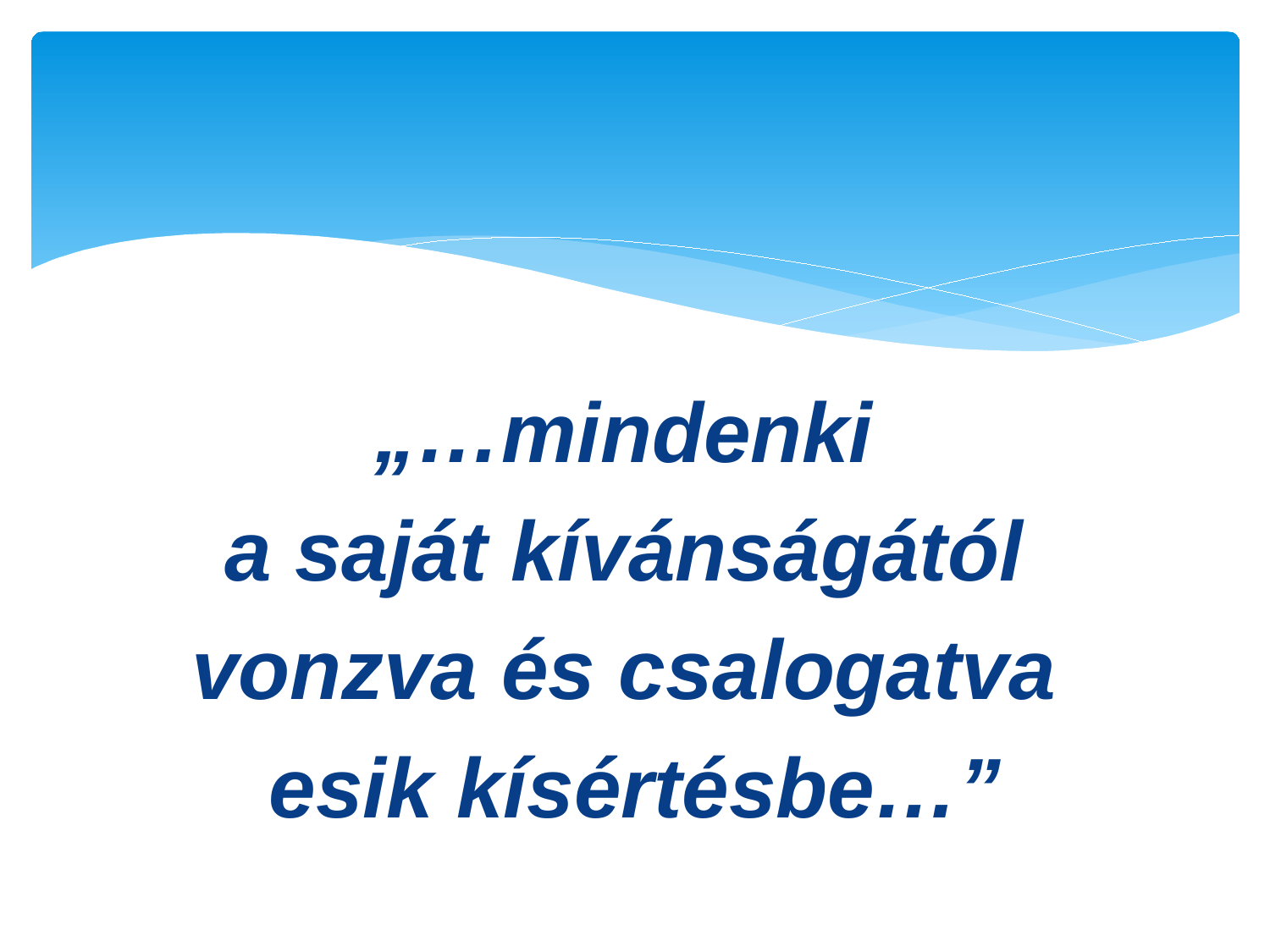

#
„…mindenki
a saját kívánságától
vonzva és csalogatva
esik kísértésbe…”